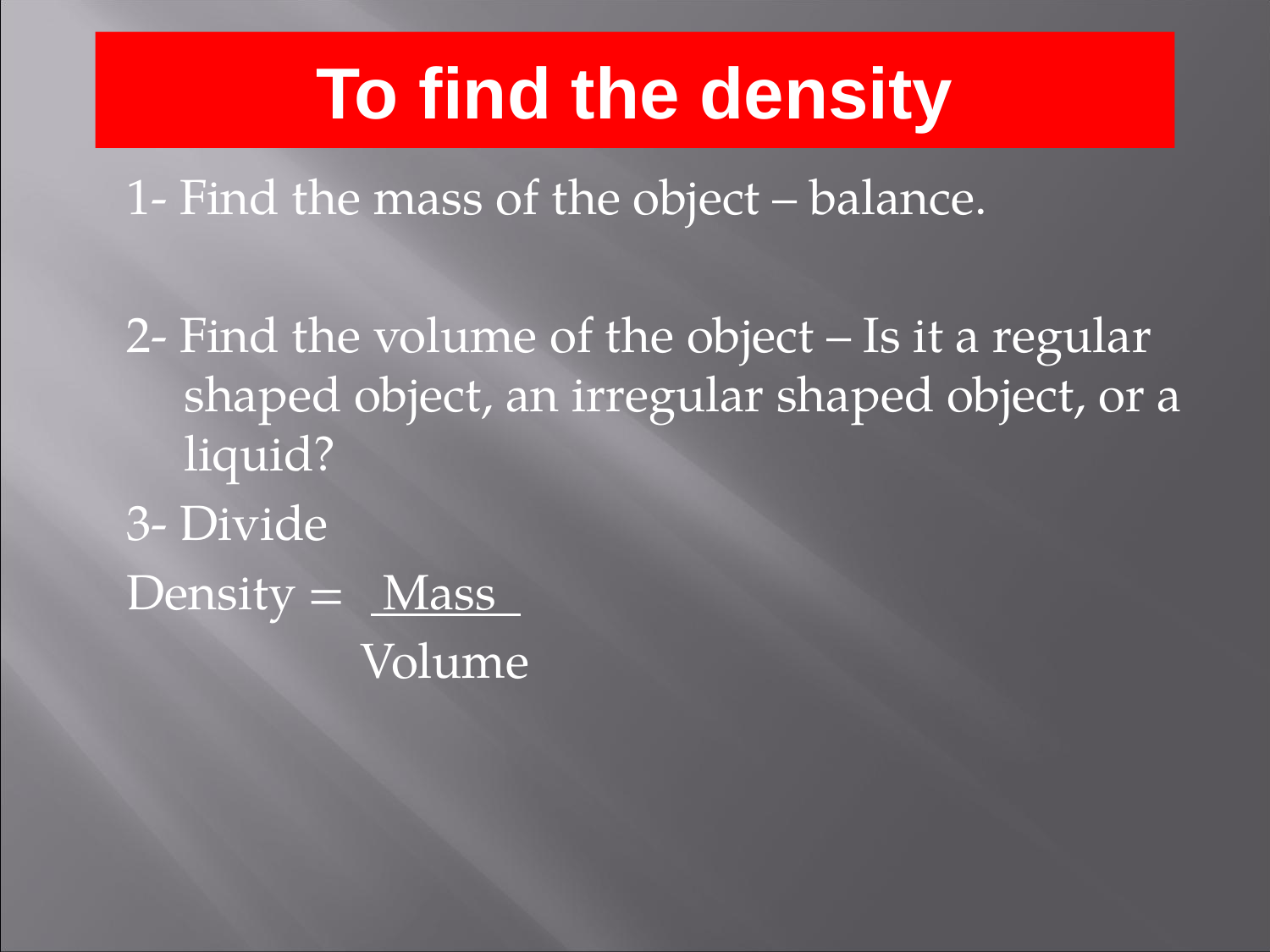

# To find the density
1- Find the mass of the object – balance.

2- Find the volume of the object – Is it a regular shaped object, an irregular shaped object, or a liquid?
3- Divide
Density =   Mass
                   Volume